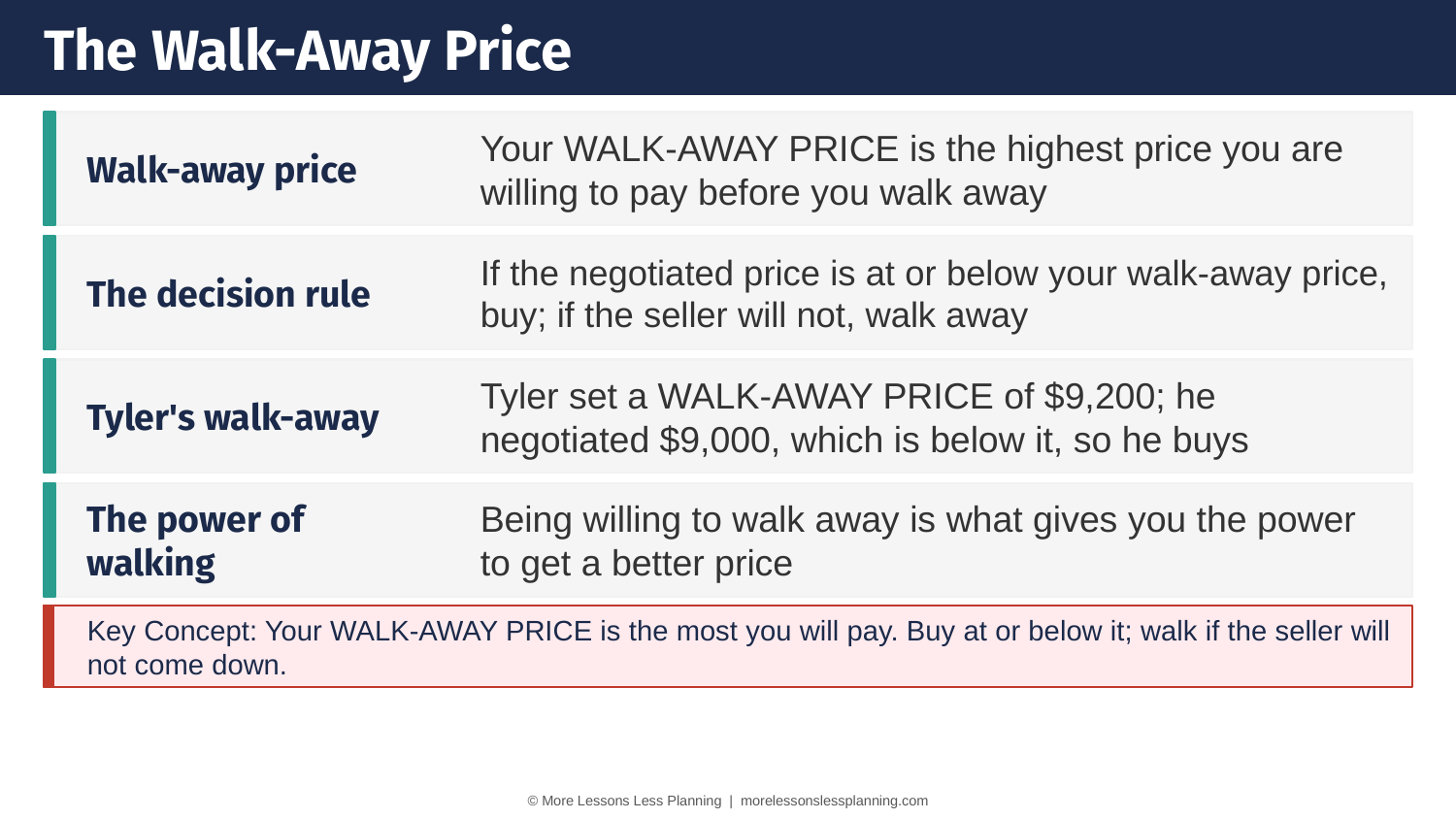

The Walk-Away Price

Walk-away price
Your WALK-AWAY PRICE is the highest price you are willing to pay before you walk away

The decision rule
If the negotiated price is at or below your walk-away price, buy; if the seller will not, walk away

Tyler's walk-away
Tyler set a WALK-AWAY PRICE of $9,200; he negotiated $9,000, which is below it, so he buys

The power of walking
Being willing to walk away is what gives you the power to get a better price

Key Concept: Your WALK-AWAY PRICE is the most you will pay. Buy at or below it; walk if the seller will not come down.
© More Lessons Less Planning  |  morelessonslessplanning.com